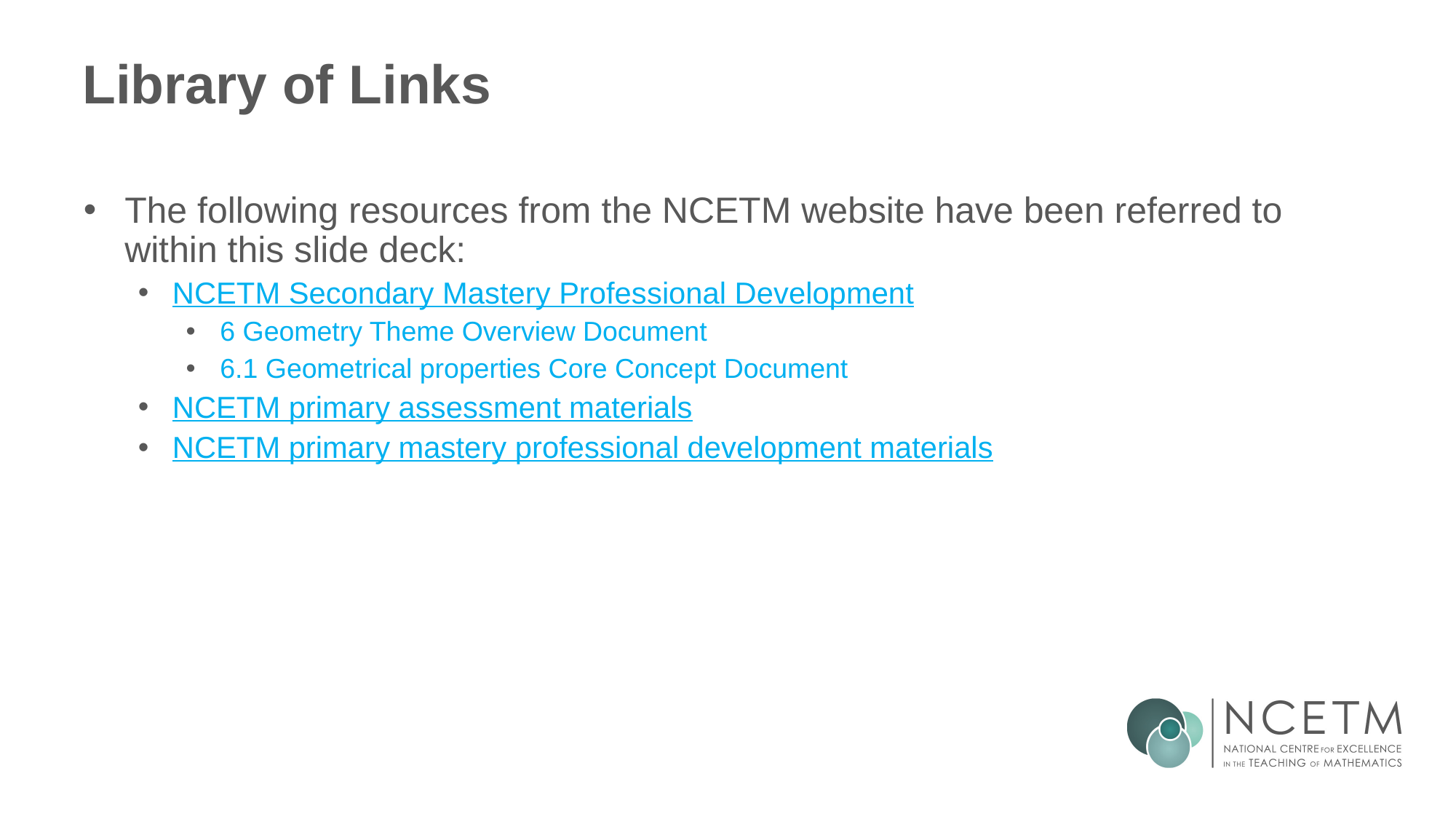

# Library of Links
The following resources from the NCETM website have been referred to within this slide deck:
NCETM Secondary Mastery Professional Development
6 Geometry Theme Overview Document
6.1 Geometrical properties Core Concept Document
NCETM primary assessment materials
NCETM primary mastery professional development materials